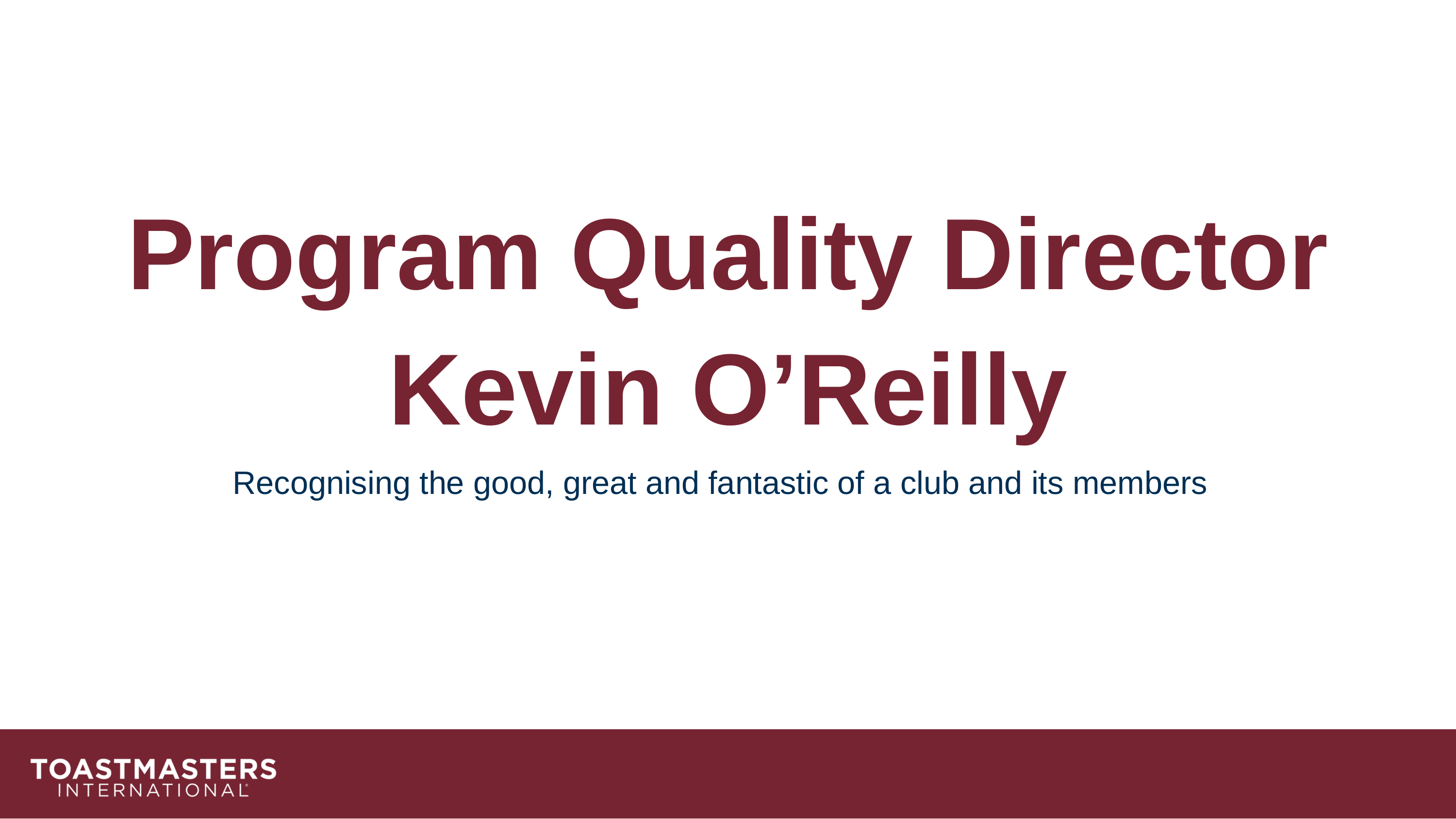

Program Quality Director
Kevin O’Reilly
Recognising the good, great and fantastic of a club and its members